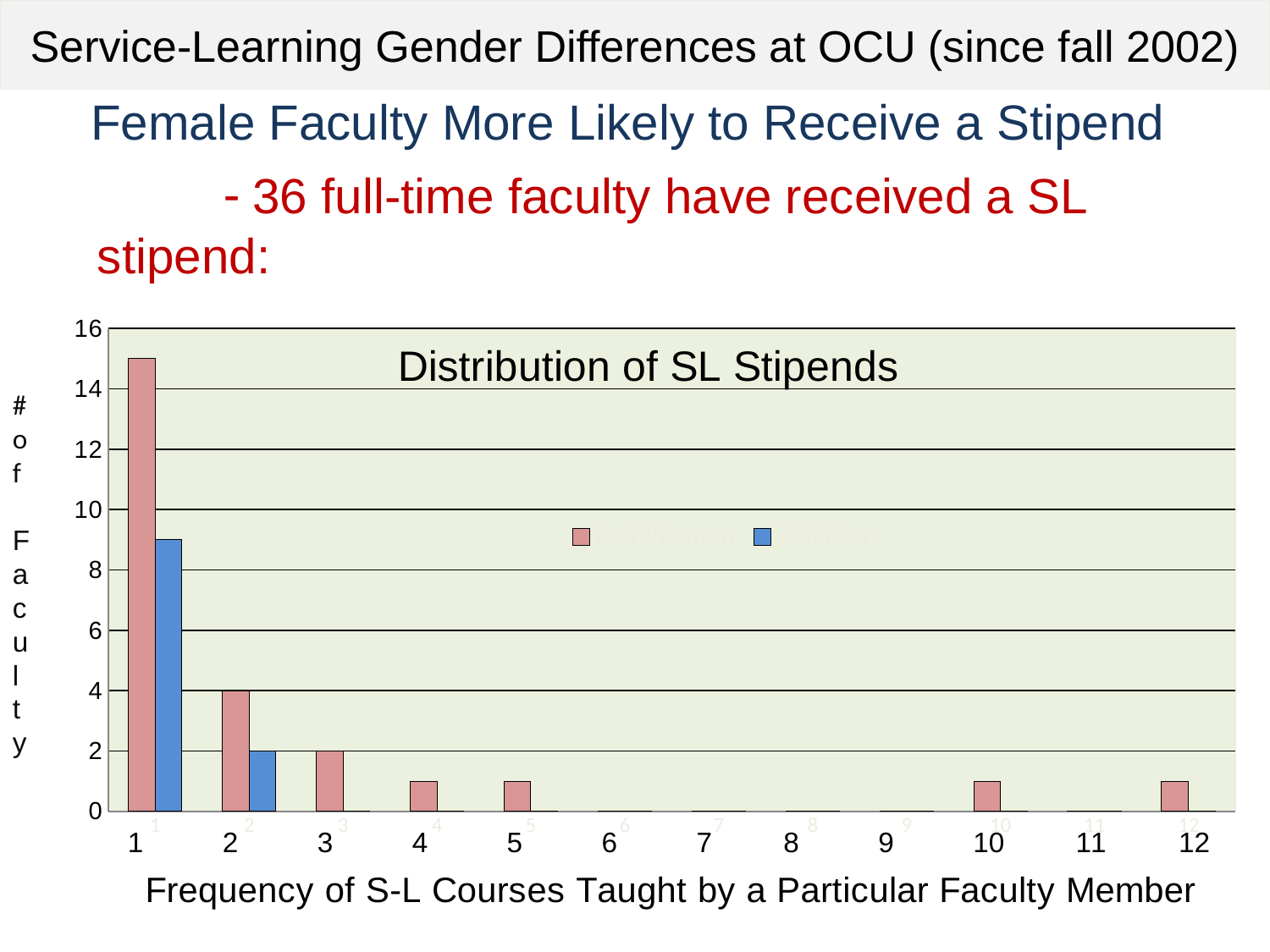

# Service-Learning Gender Differences at OCU (since fall 2002)
Female Faculty More Likely to Receive a Stipend
		- 36 full-time faculty have received a SL stipend:
     		- 25 women and 11 men

### Chart: Distribution of SL Stipends

| Category | # of Women | # of Men |
|---|---|---|
# of
 Facul
ty